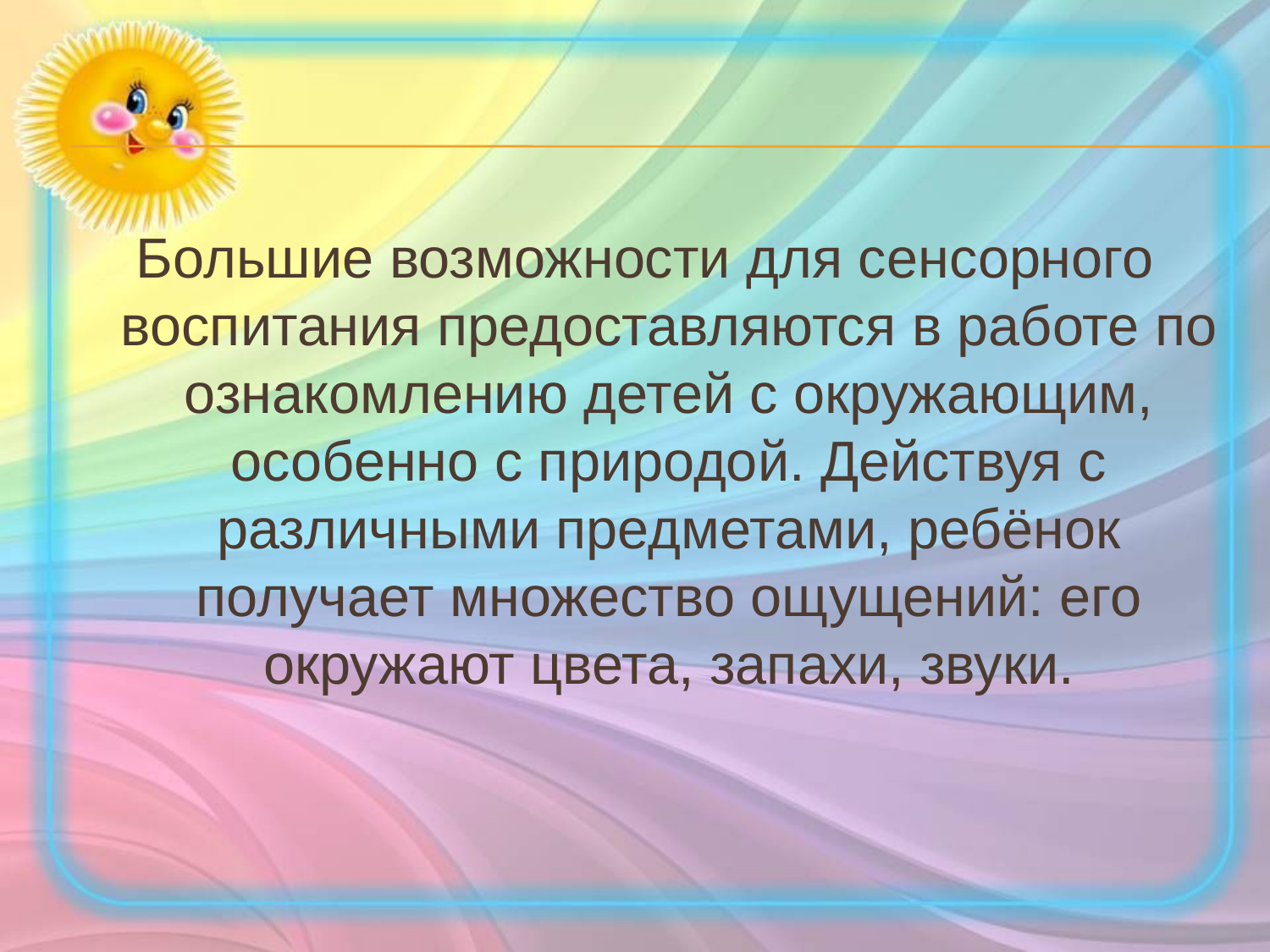

#
Большие возможности для сенсорного воспитания предоставляются в работе по ознакомлению детей с окружающим, особенно с природой. Действуя с различными предметами, ребёнок получает множество ощущений: его окружают цвета, запахи, звуки.